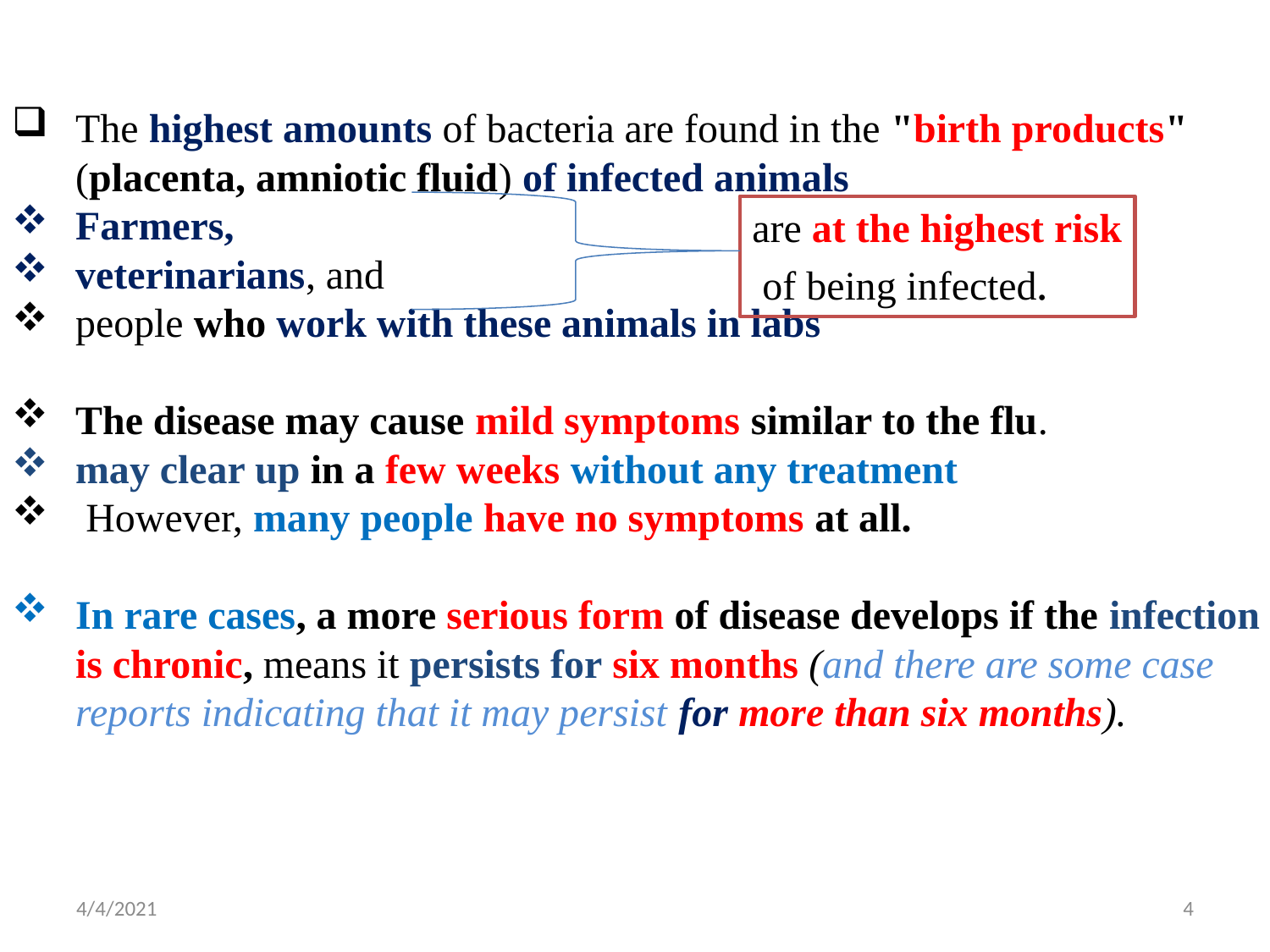

The highest amounts of bacteria are found in the "birth products" (placenta, amniotic fluid) of infected animals
Farmers,
veterinarians, and
people who work with these animals in labs

The disease may cause mild symptoms similar to the flu.
may clear up in a few weeks without any treatment
 However, many people have no symptoms at all.

In rare cases, a more serious form of disease develops if the infection is chronic, means it persists for six months (and there are some case reports indicating that it may persist for more than six months).

are at the highest risk
 of being infected.
4/4/2021
4